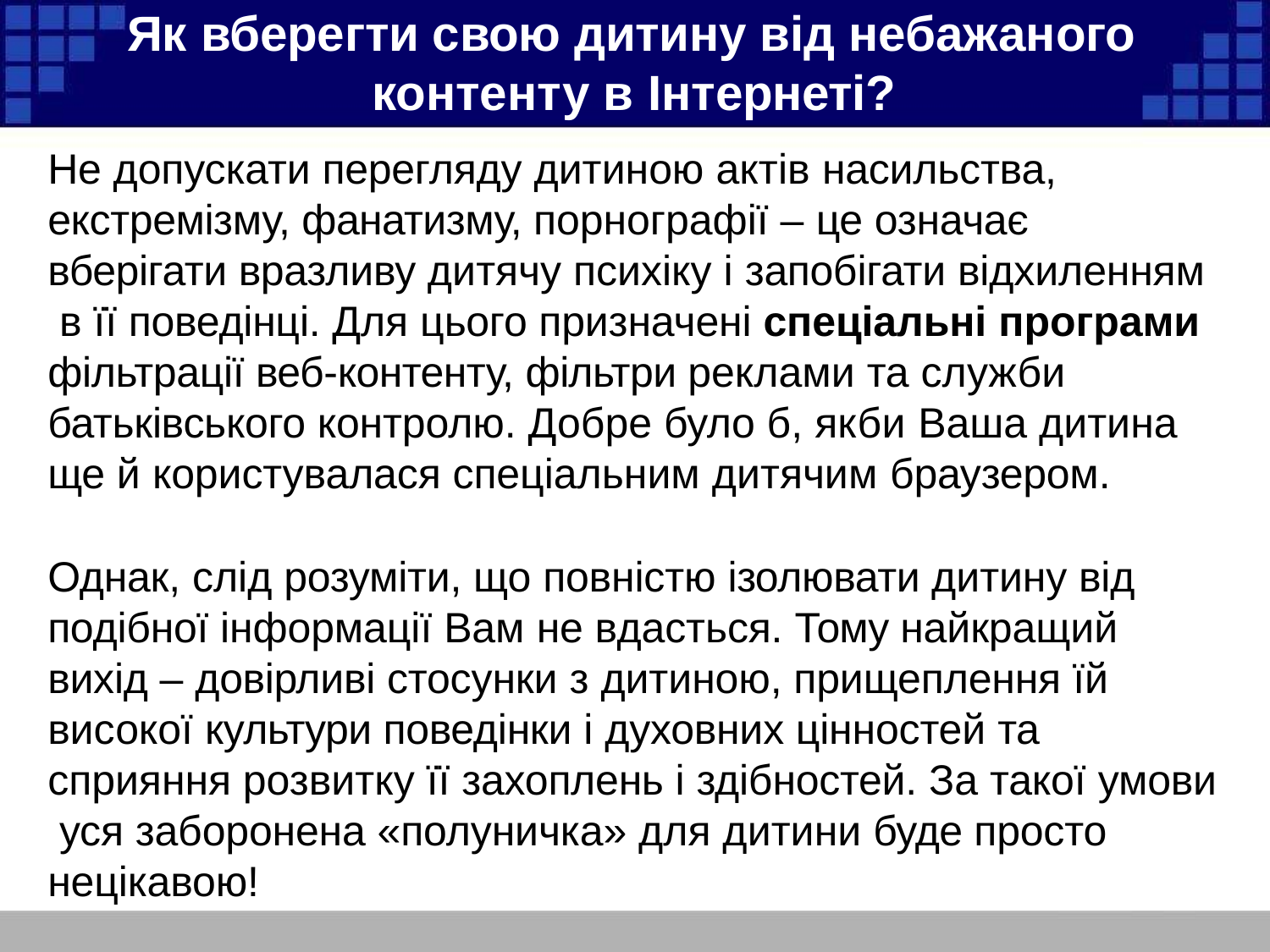

# Як вберегти свою дитину від небажаного  контенту в Інтернеті?
Не допускати перегляду дитиною актів насильства,  екстремізму, фанатизму, порнографії – це означає  вберігати вразливу дитячу психіку і запобігати відхиленням  в її поведінці. Для цього призначені спеціальні програми  фільтрації веб-контенту, фільтри реклами та служби  батьківського контролю. Добре було б, якби Ваша дитина  ще й користувалася спеціальним дитячим браузером.

Однак, слід розуміти, що повністю ізолювати дитину від  подібної інформації Вам не вдасться. Тому найкращий  вихід – довірливі стосунки з дитиною, прищеплення їй  високої культури поведінки і духовних цінностей та  сприяння розвитку її захоплень і здібностей. За такої умови  уся заборонена «полуничка» для дитини буде просто  нецікавою!